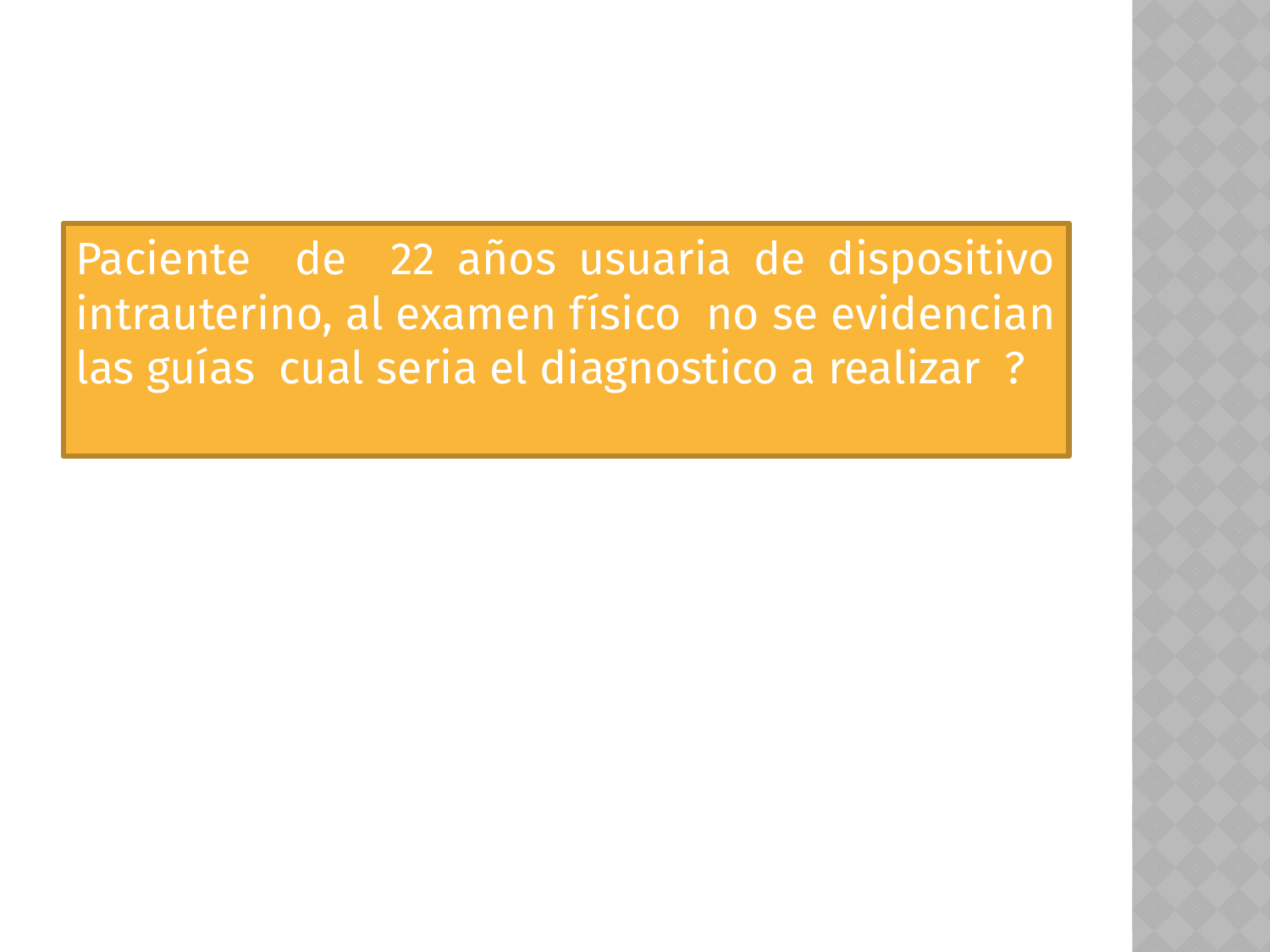

#
Paciente  de  22 años usuaria de dispositivo intrauterino, al examen físico  no se evidencian las guías  cual seria el diagnostico a realizar  ?